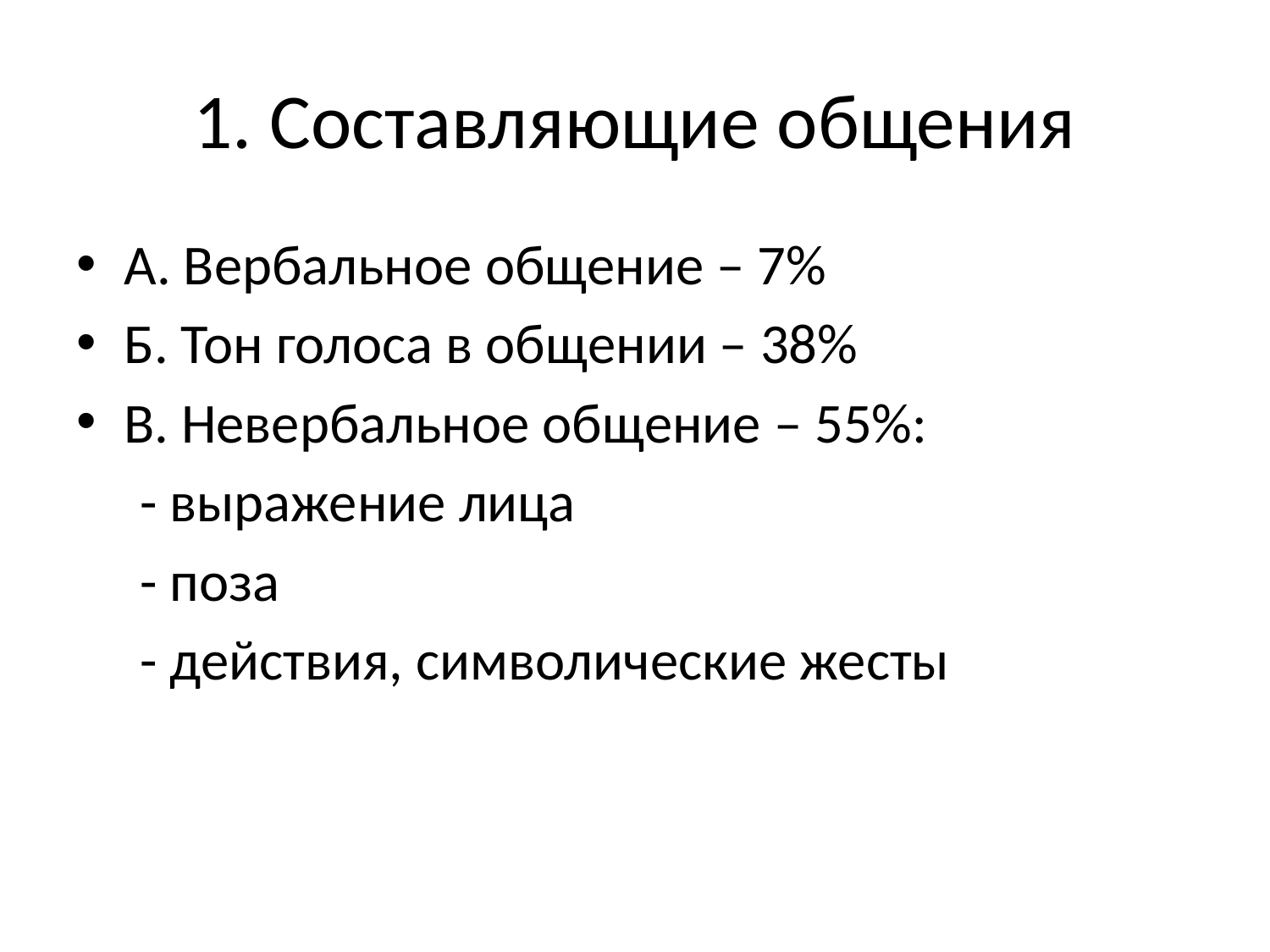

# 1. Составляющие общения
А. Вербальное общение – 7%
Б. Тон голоса в общении – 38%
В. Невербальное общение – 55%:
     - выражение лица
     - поза
     - действия, символические жесты